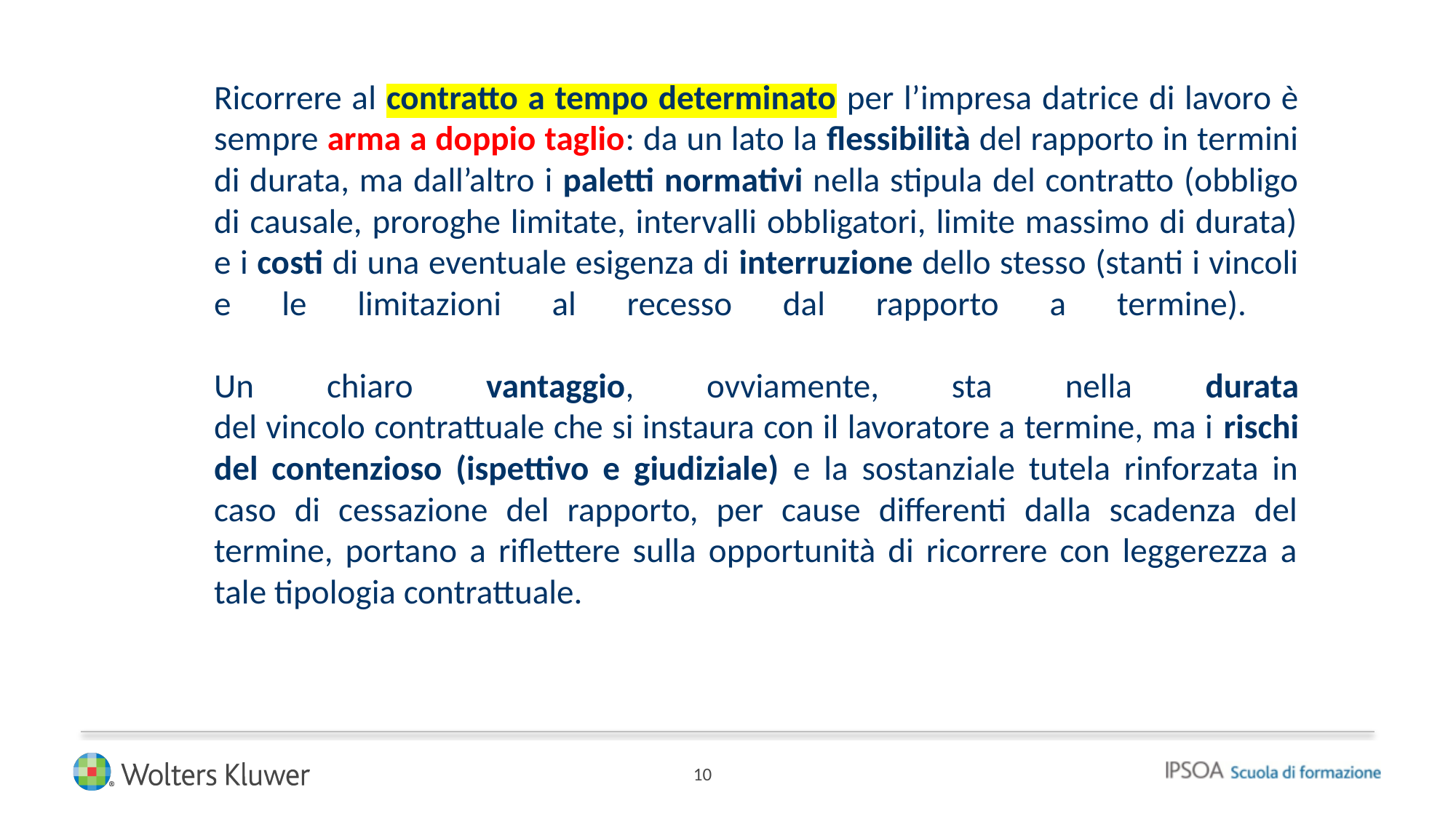

# Ricorrere al contratto a tempo determinato per l’impresa datrice di lavoro è sempre arma a doppio taglio: da un lato la flessibilità del rapporto in termini di durata, ma dall’altro i paletti normativi nella stipula del contratto (obbligo di causale, proroghe limitate, intervalli obbligatori, limite massimo di durata) e i costi di una eventuale esigenza di interruzione dello stesso (stanti i vincoli e le limitazioni al recesso dal rapporto a termine). Un chiaro vantaggio, ovviamente, sta nella durata del vincolo contrattuale che si instaura con il lavoratore a termine, ma i rischi del contenzioso (ispettivo e giudiziale) e la sostanziale tutela rinforzata in caso di cessazione del rapporto, per cause differenti dalla scadenza del termine, portano a riflettere sulla opportunità di ricorrere con leggerezza a tale tipologia contrattuale.